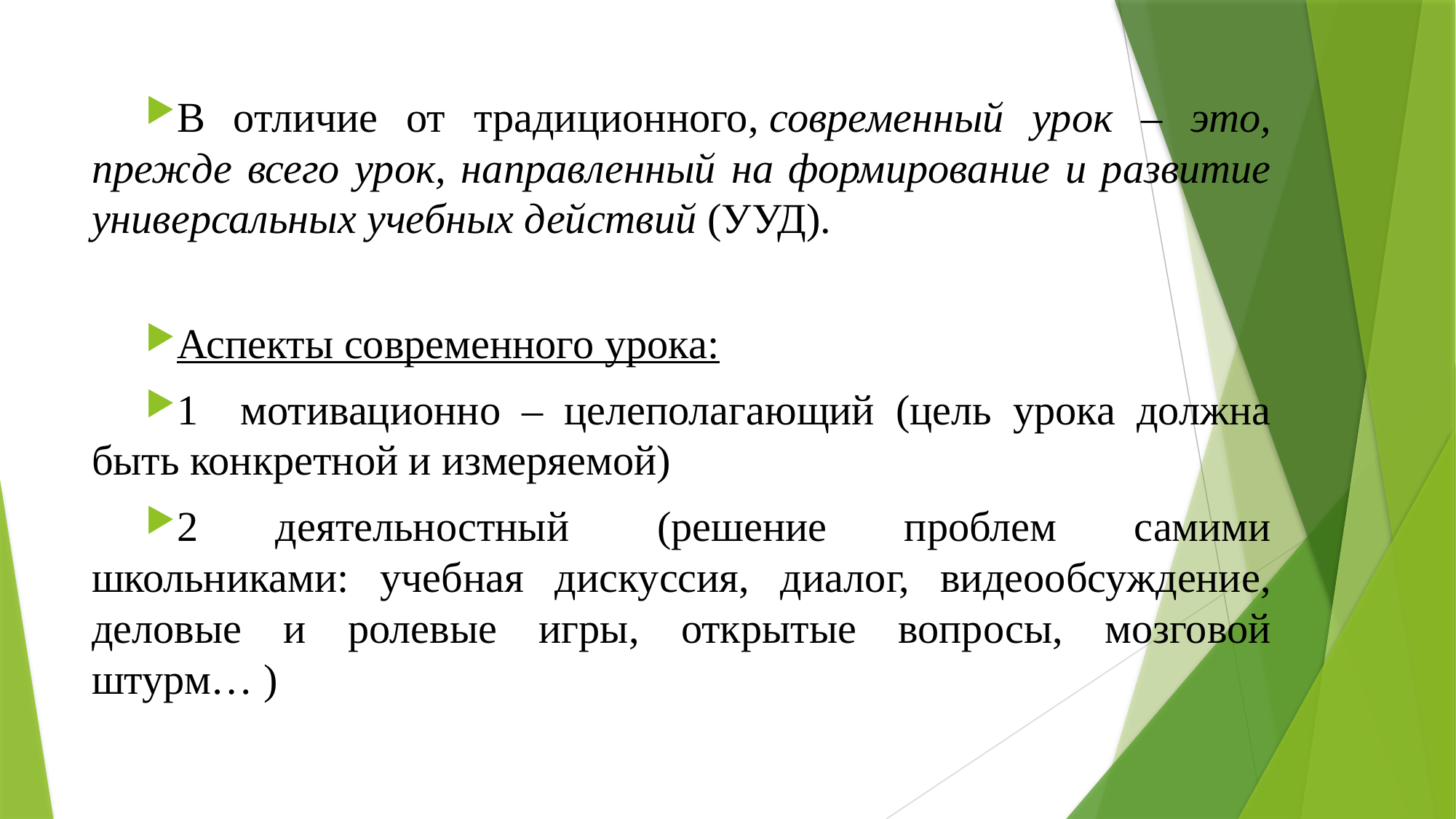

В отличие от традиционного, современный урок – это, прежде всего урок, направленный на формирование и развитие универсальных учебных действий (УУД).

Аспекты современного урока:
1  мотивационно – целеполагающий (цель урока должна быть конкретной и измеряемой)
2 деятельностный  (решение проблем самими школьниками: учебная дискуссия, диалог, видеообсуждение, деловые и ролевые игры, открытые вопросы, мозговой штурм… )